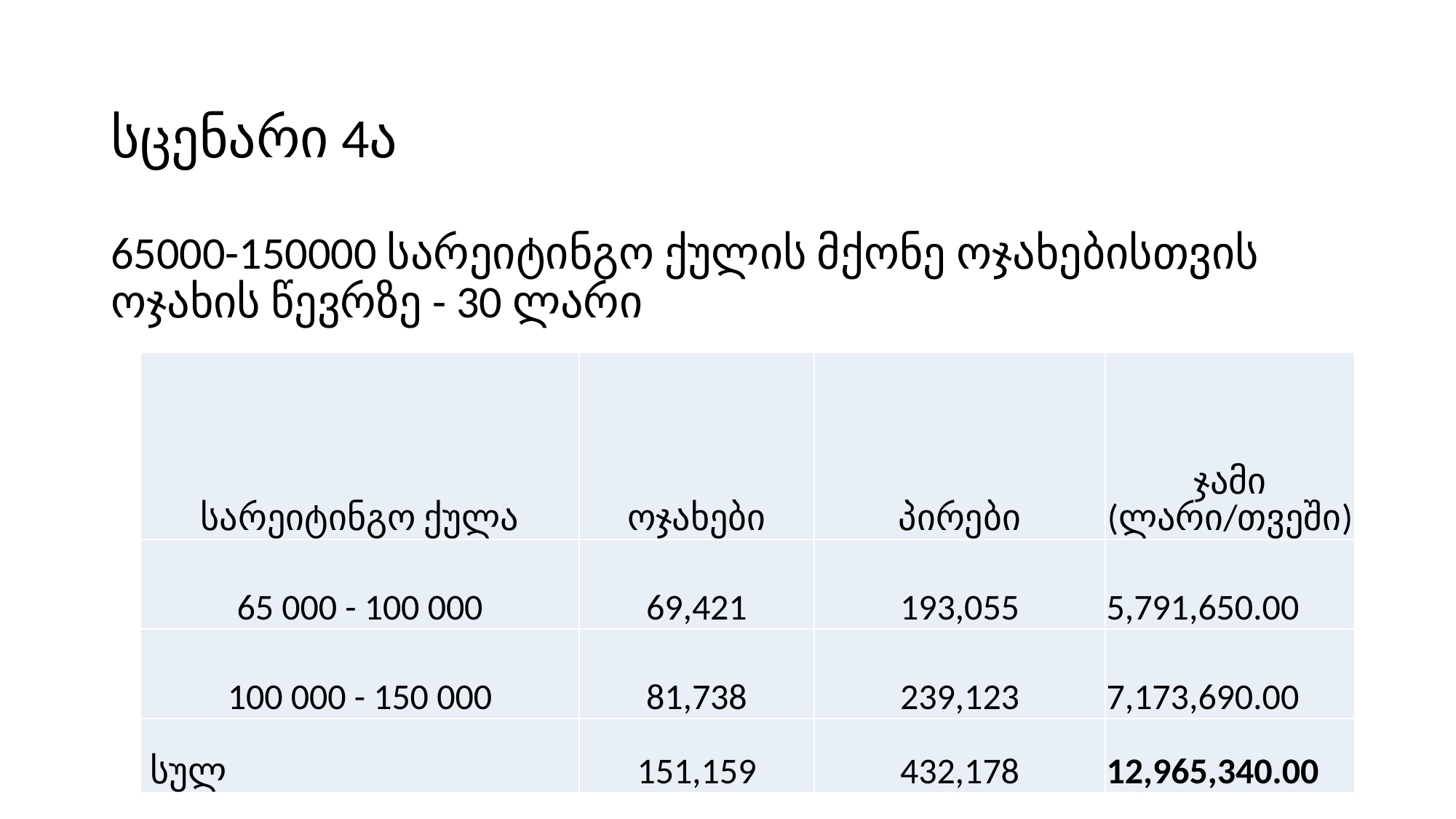

# სცენარი 4ა 65000-150000 სარეიტინგო ქულის მქონე ოჯახებისთვის ოჯახის წევრზე - 30 ლარი
| სარეიტინგო ქულა | ოჯახები | პირები | ჯამი (ლარი/თვეში) |
| --- | --- | --- | --- |
| 65 000 - 100 000 | 69,421 | 193,055 | 5,791,650.00 |
| 100 000 - 150 000 | 81,738 | 239,123 | 7,173,690.00 |
| სულ | 151,159 | 432,178 | 12,965,340.00 |